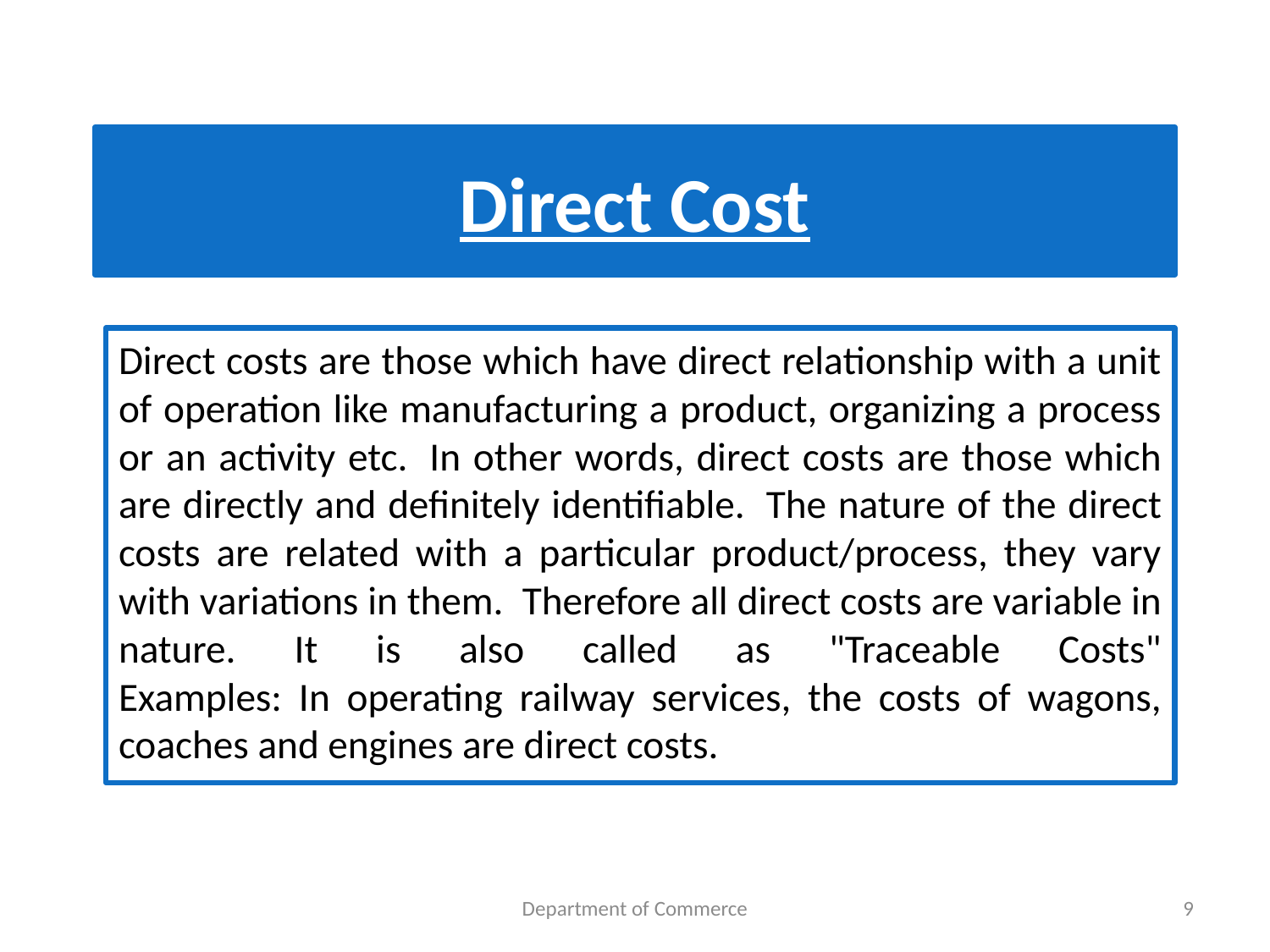

# Direct Cost
Direct costs are those which have direct relationship with a unit of operation like manufacturing a product, organizing a process or an activity etc.  In other words, direct costs are those which are directly and definitely identifiable.  The nature of the direct costs are related with a particular product/process, they vary with variations in them.  Therefore all direct costs are variable in nature. It is also called as "Traceable Costs"
Examples: In operating railway services, the costs of wagons, coaches and engines are direct costs.
Department of Commerce
9